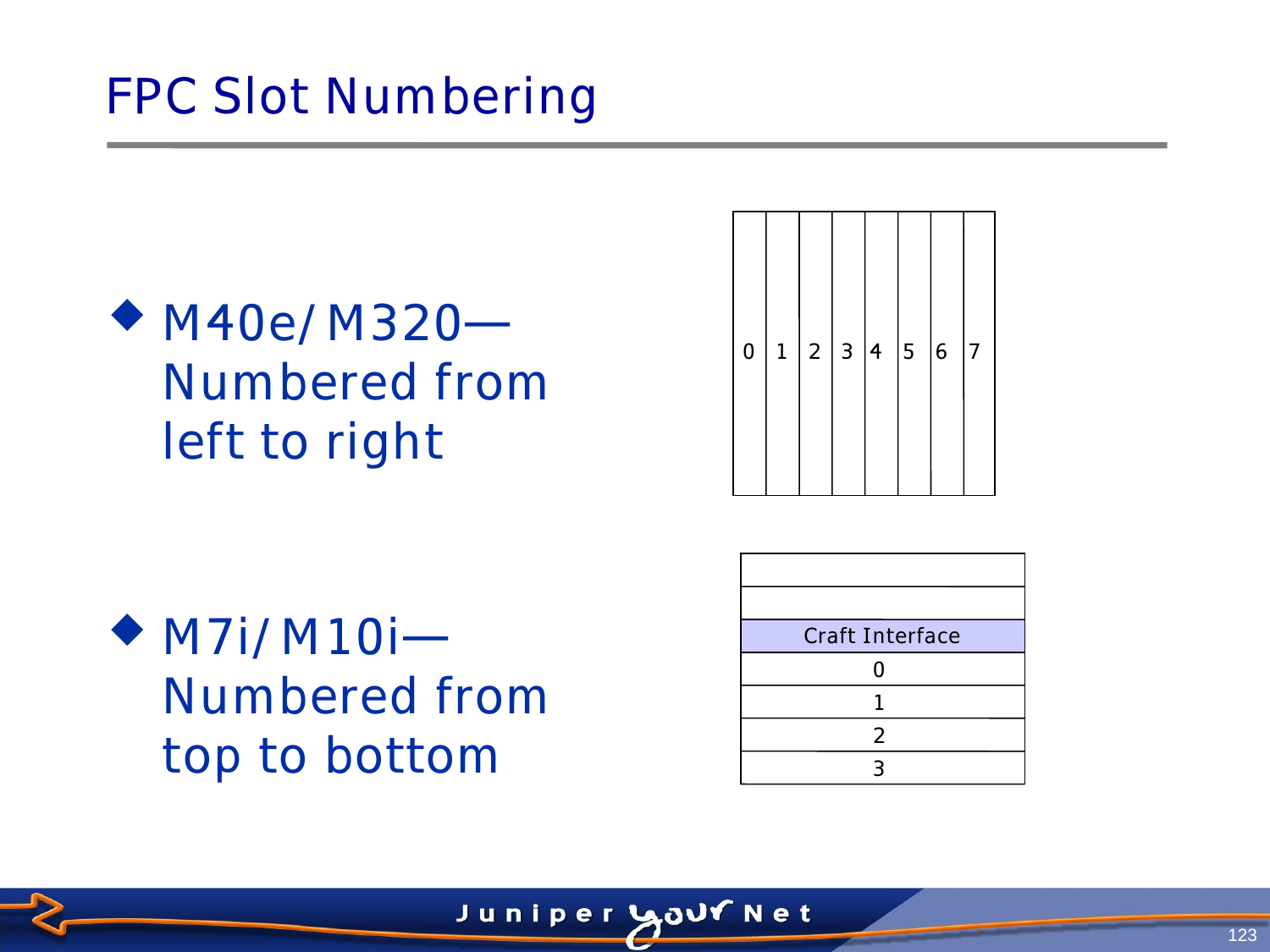

# FPC Slot Numbering

M40e/M320—Numbered from left to right
0
1
2
3
4
5
6
7

Craft Interface

0
1
2
3
M7i/M10i—Numbered from top to bottom